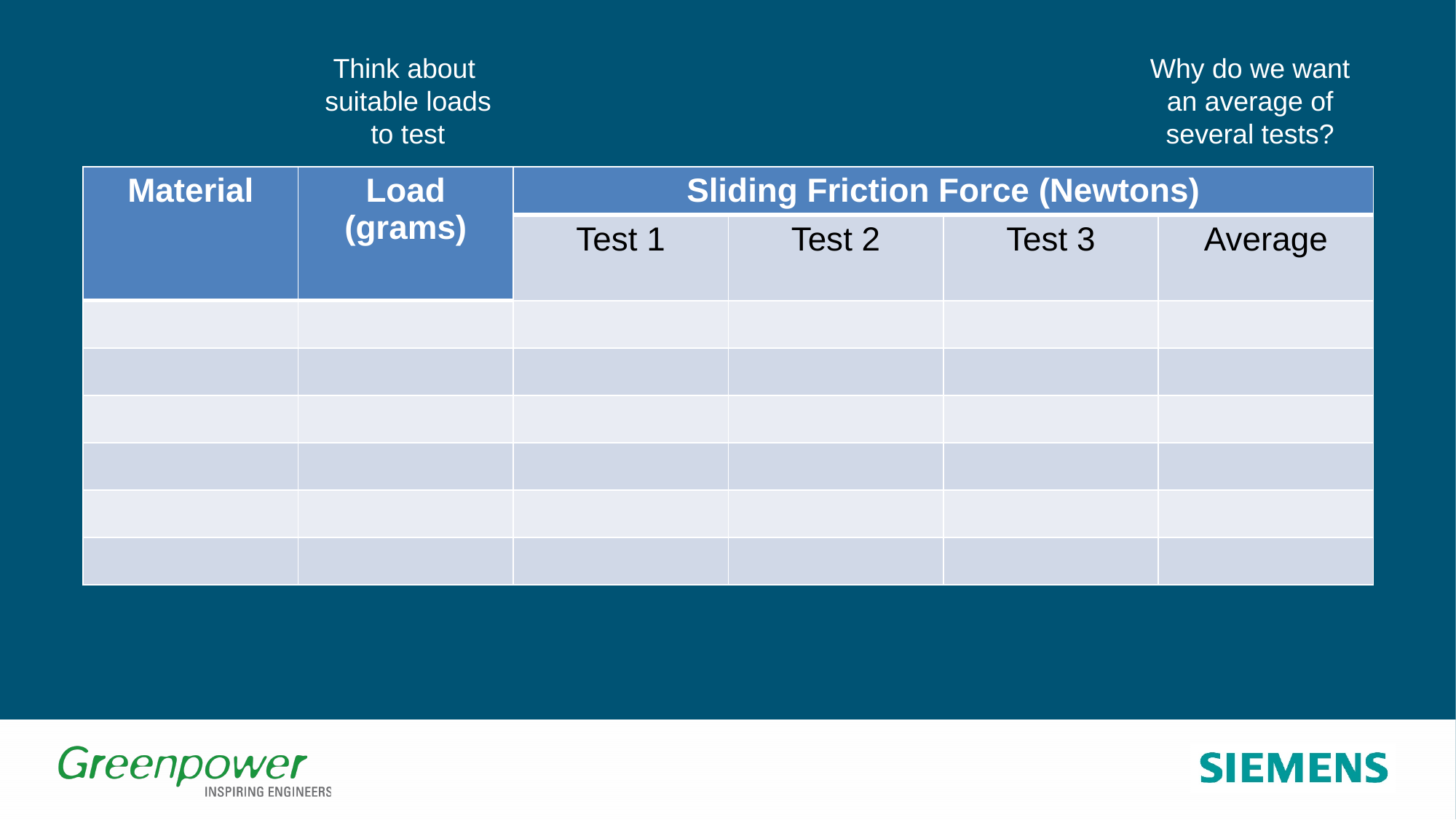

Think about  suitable loads to test
Why do we want an average of several tests?
| Material | Load (grams) | Sliding Friction Force (Newtons) |  |  |  |
| --- | --- | --- | --- | --- | --- |
|  |  | Test 1 | Test 2 | Test 3 | Average |
|  |  |  |  |  |  |
|  |  |  |  |  |  |
|  |  |  |  |  |  |
|  |  |  |  |  |  |
|  |  |  |  |  |  |
|  |  |  |  |  |  |